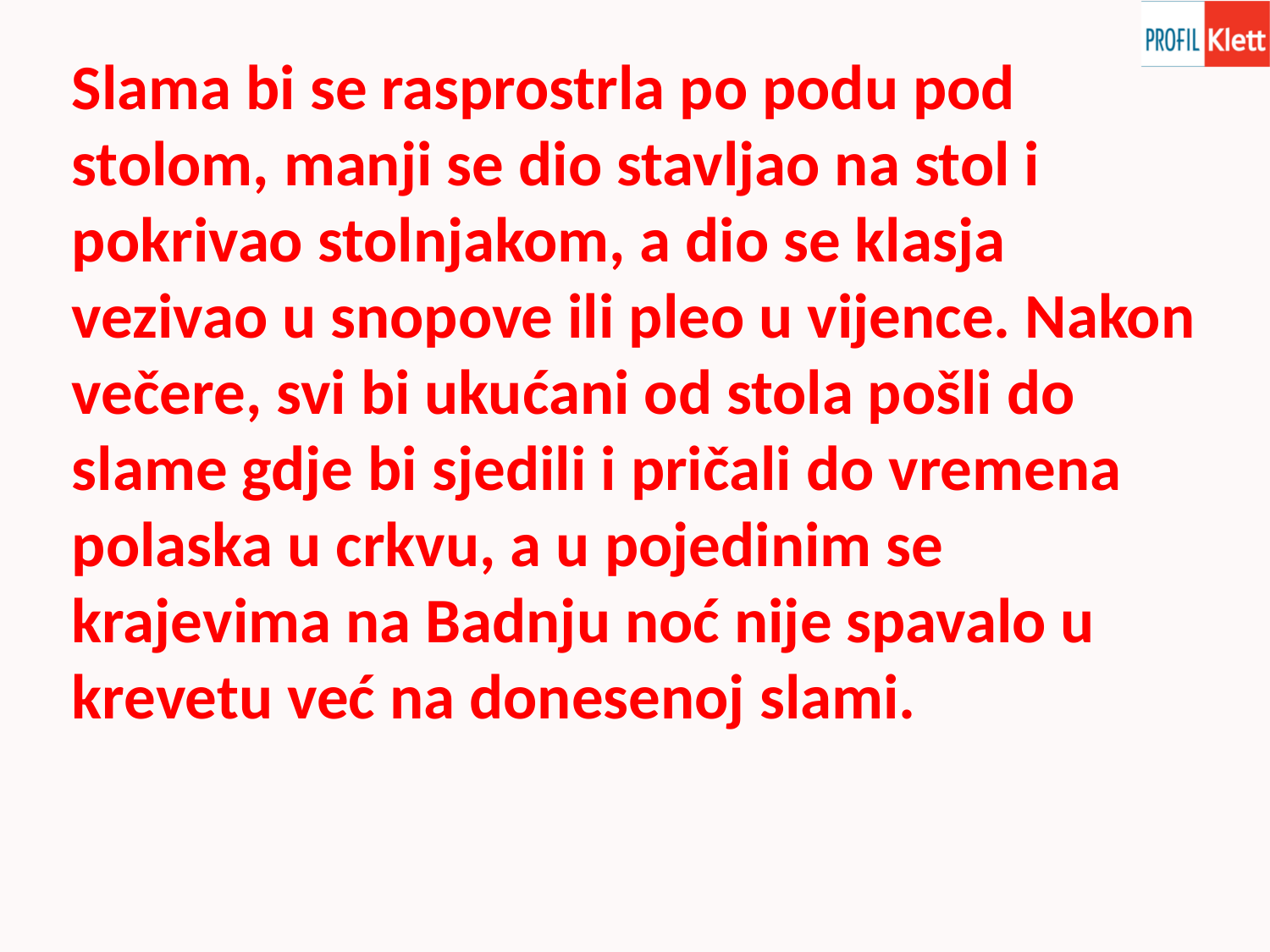

Slama bi se rasprostrla po podu pod stolom, manji se dio stavljao na stol i pokrivao stolnjakom, a dio se klasja vezivao u snopove ili pleo u vijence. Nakon večere, svi bi ukućani od stola pošli do slame gdje bi sjedili i pričali do vremena polaska u crkvu, a u pojedinim se krajevima na Badnju noć nije spavalo u krevetu već na donesenoj slami.